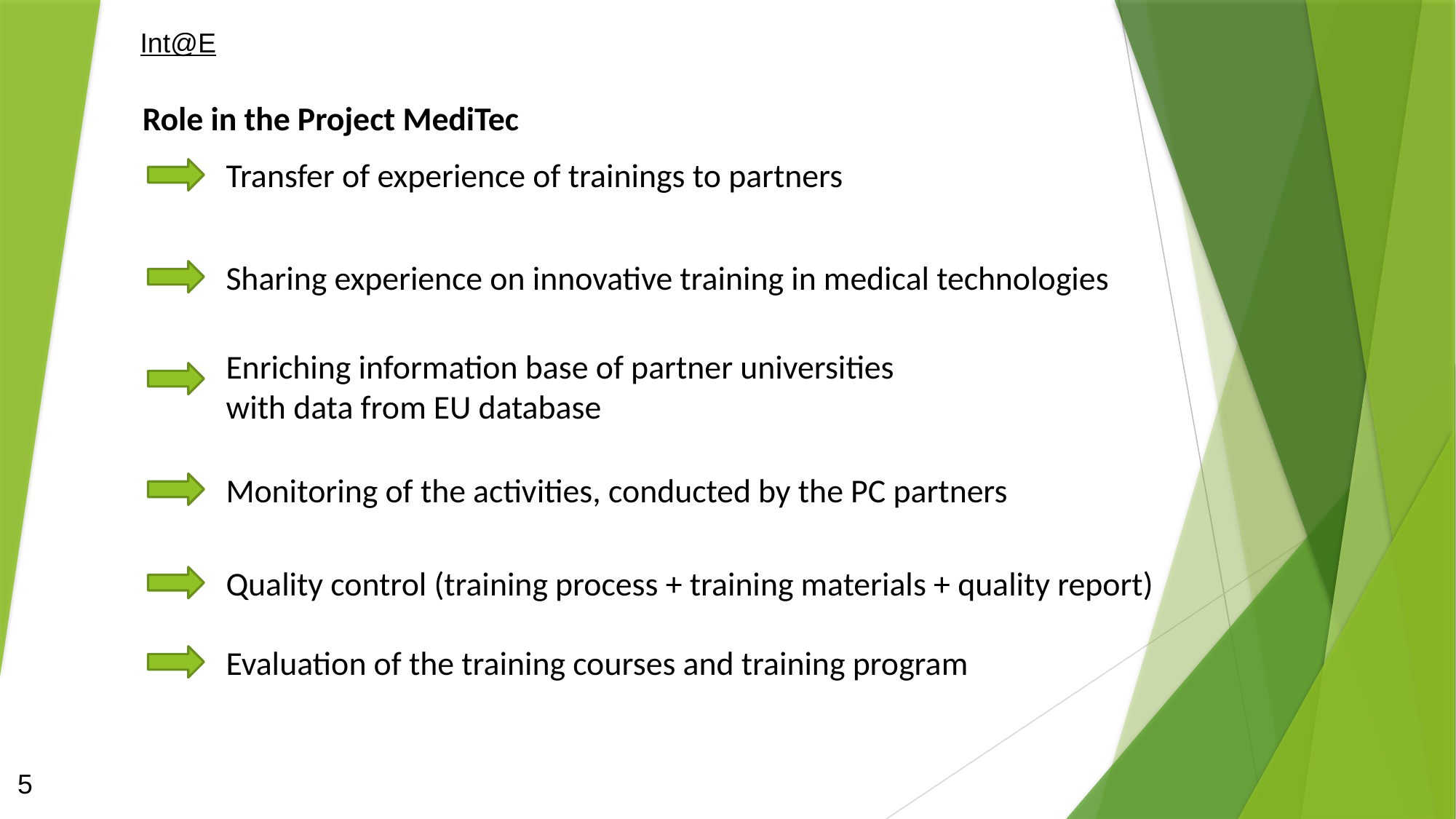

Int@E
Role in the Project MediTec
Transfer of experience of trainings to partners

Sharing experience on innovative training in medical technologies

Enriching information base of partner universities
with data from EU database

Monitoring of the activities, conducted by the PC partners

Quality control (training process + training materials + quality report)

Evaluation of the training courses and training program

5